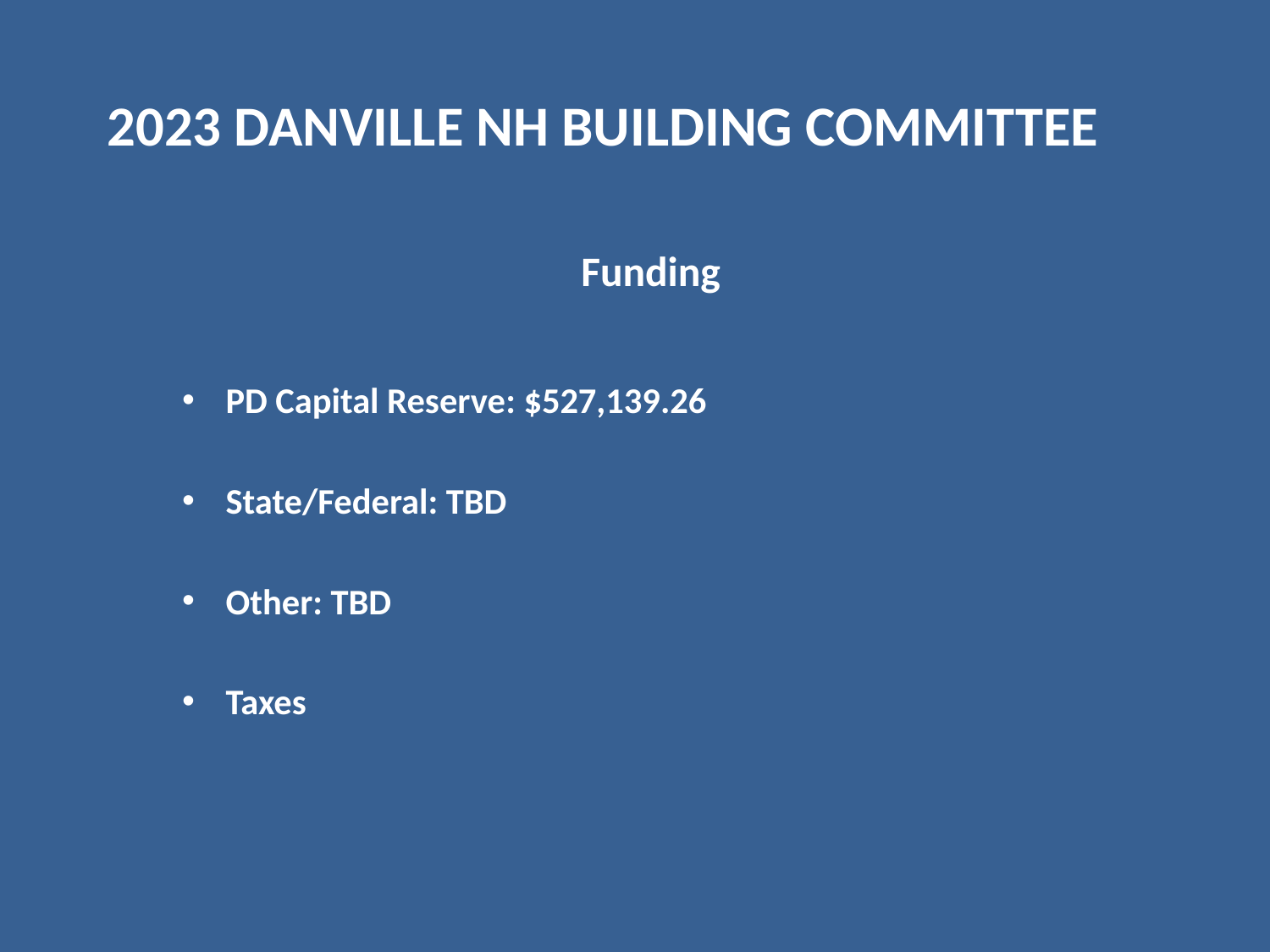

# 2023 DANVILLE NH BUILDING COMMITTEE

Funding

PD Capital Reserve: $527,139.26

State/Federal: TBD

Other: TBD

Taxes